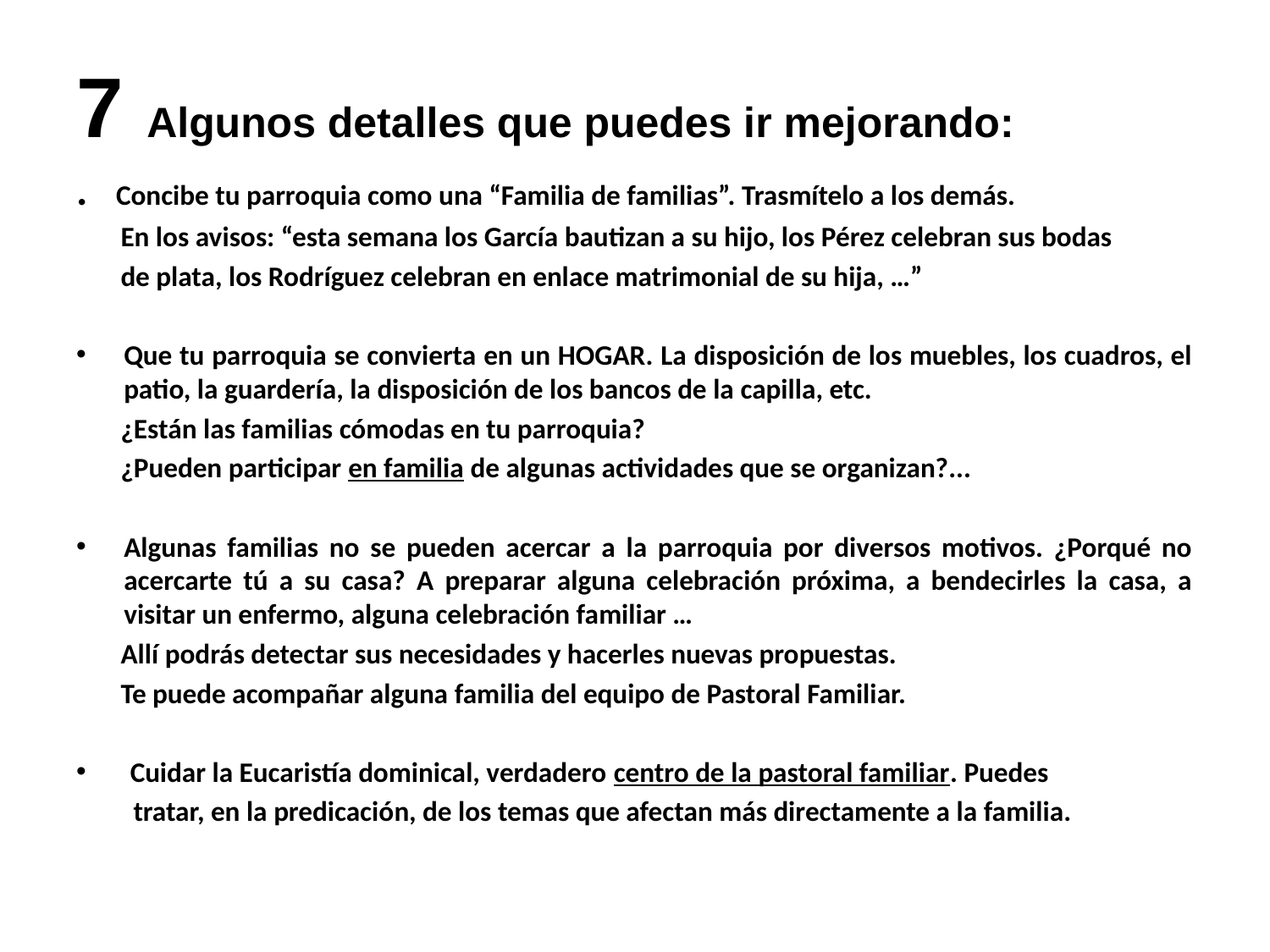

#
7 Algunos detalles que puedes ir mejorando:
.   Concibe tu parroquia como una “Familia de familias”. Trasmítelo a los demás.
       En los avisos: “esta semana los García bautizan a su hijo, los Pérez celebran sus bodas
       de plata, los Rodríguez celebran en enlace matrimonial de su hija, …”

Que tu parroquia se convierta en un HOGAR. La disposición de los muebles, los cuadros, el patio, la guardería, la disposición de los bancos de la capilla, etc.
       ¿Están las familias cómodas en tu parroquia?
       ¿Pueden participar en familia de algunas actividades que se organizan?...

Algunas familias no se pueden acercar a la parroquia por diversos motivos. ¿Porqué no acercarte tú a su casa? A preparar alguna celebración próxima, a bendecirles la casa, a visitar un enfermo, alguna celebración familiar …
       Allí podrás detectar sus necesidades y hacerles nuevas propuestas.
       Te puede acompañar alguna familia del equipo de Pastoral Familiar.

 Cuidar la Eucaristía dominical, verdadero centro de la pastoral familiar. Puedes
         tratar, en la predicación, de los temas que afectan más directamente a la familia.